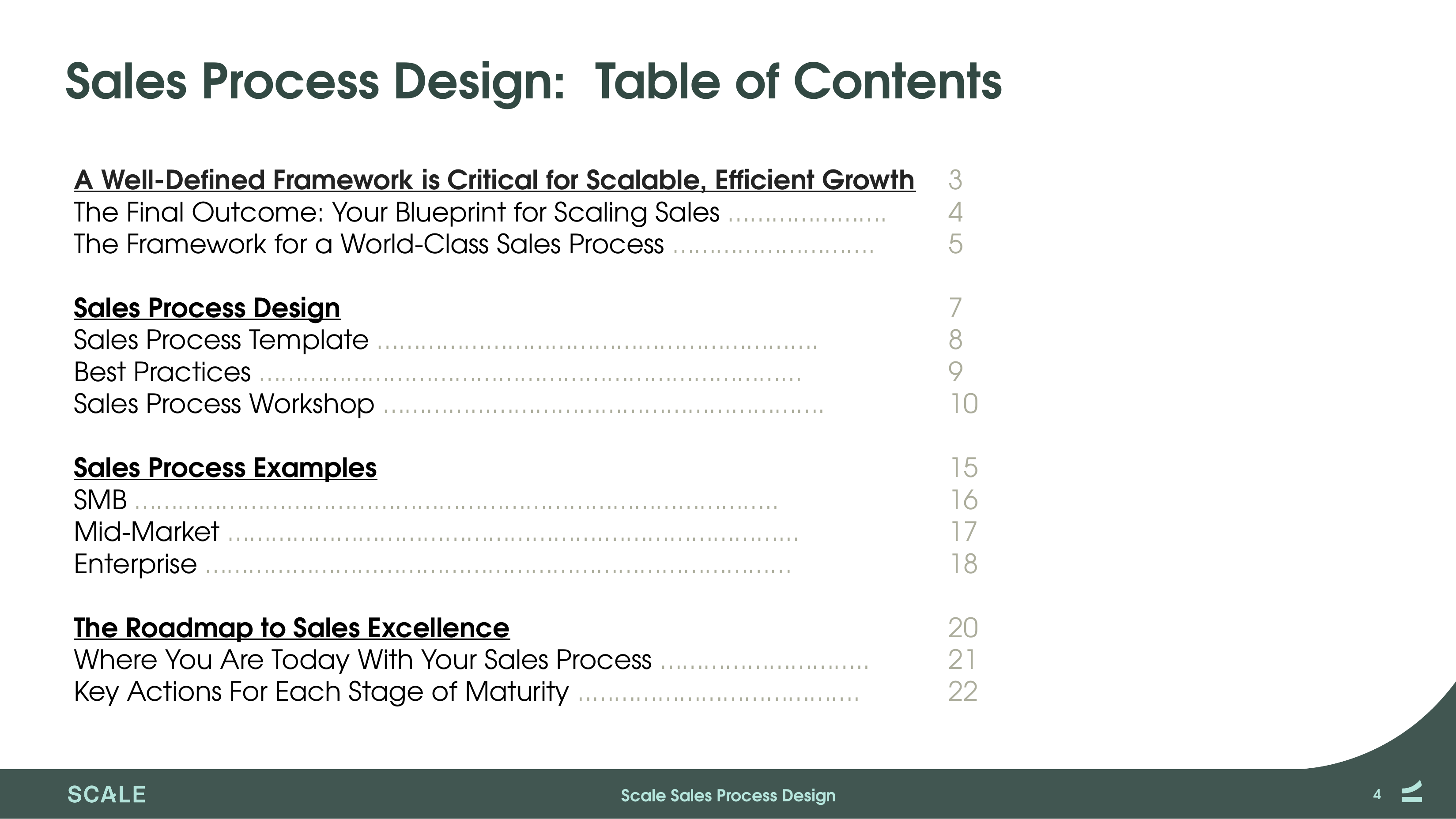

# Sales Process Design: 	Table of Contents
A Well-Defined Framework is Critical for Scalable, Efficient Growth
The Final Outcome: Your Blueprint for Scaling Sales ………………….
The Framework for a World-Class Sales Process ……………………….

Sales Process Design
Sales Process Template …………………………………………………….
Best Practices ………………………………………………………………...
Sales Process Workshop …………...……………………………………….

Sales Process Examples
SMB ……………………………………………………………………………..
Mid-Market …………………………………………….……………………...
Enterprise ………………………………………………………………………

The Roadmap to Sales Excellence
Where You Are Today With Your Sales Process ………………………..
Key Actions For Each Stage of Maturity ..……………………………….
3
4
5

7
8
9
10

15
16
17
18

20
21
22
Scale Sales Process Design
4